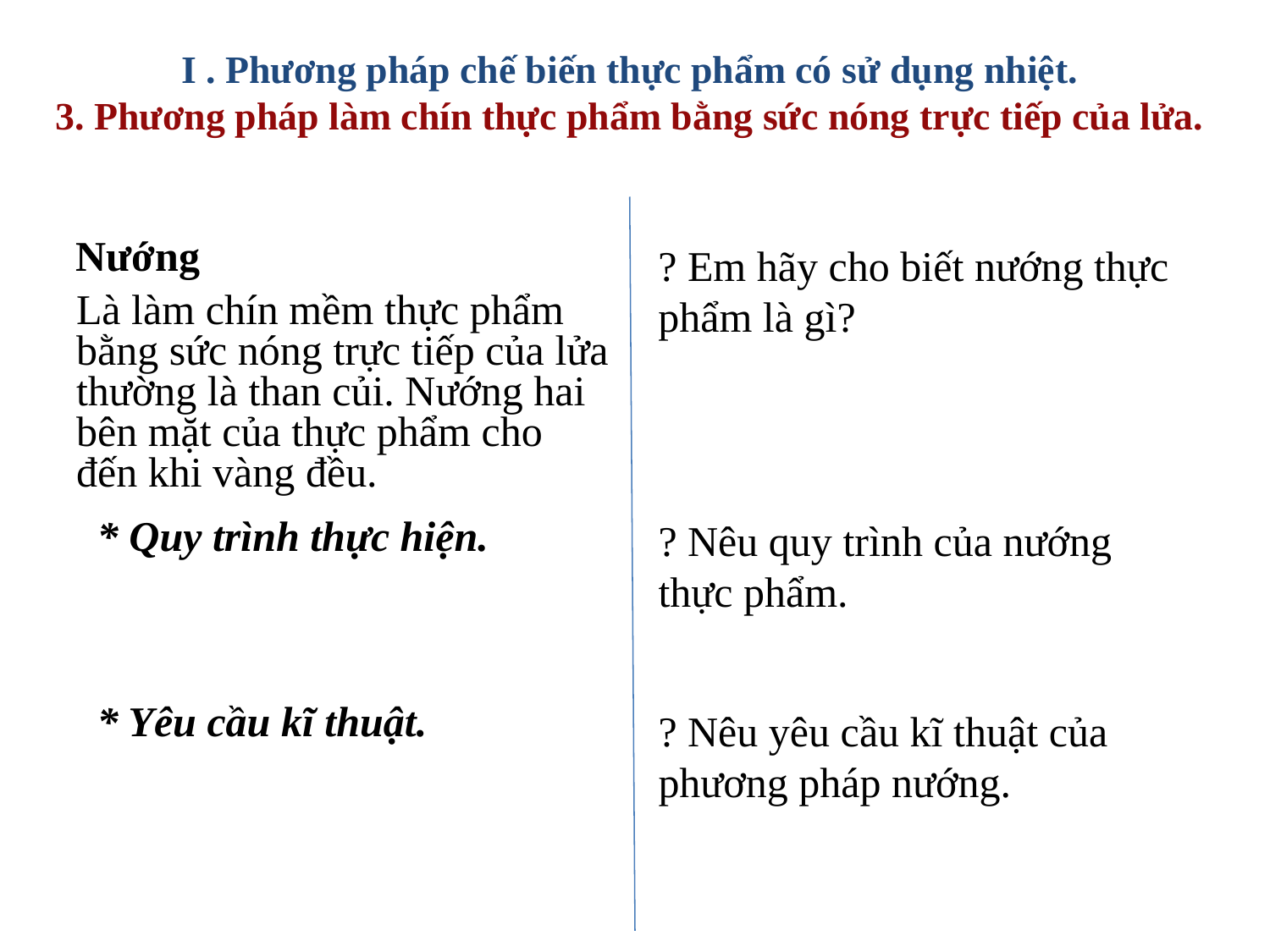

I . Phương pháp chế biến thực phẩm có sử dụng nhiệt.
3. Phương pháp làm chín thực phẩm bằng sức nóng trực tiếp của lửa.
Nướng
? Em hãy cho biết nướng thực phẩm là gì?
Là làm chín mềm thực phẩm bằng sức nóng trực tiếp của lửa thường là than củi. Nướng hai bên mặt của thực phẩm cho đến khi vàng đều.
* Quy trình thực hiện.
? Nêu quy trình của nướng thực phẩm.
* Yêu cầu kĩ thuật.
? Nêu yêu cầu kĩ thuật của phương pháp nướng.